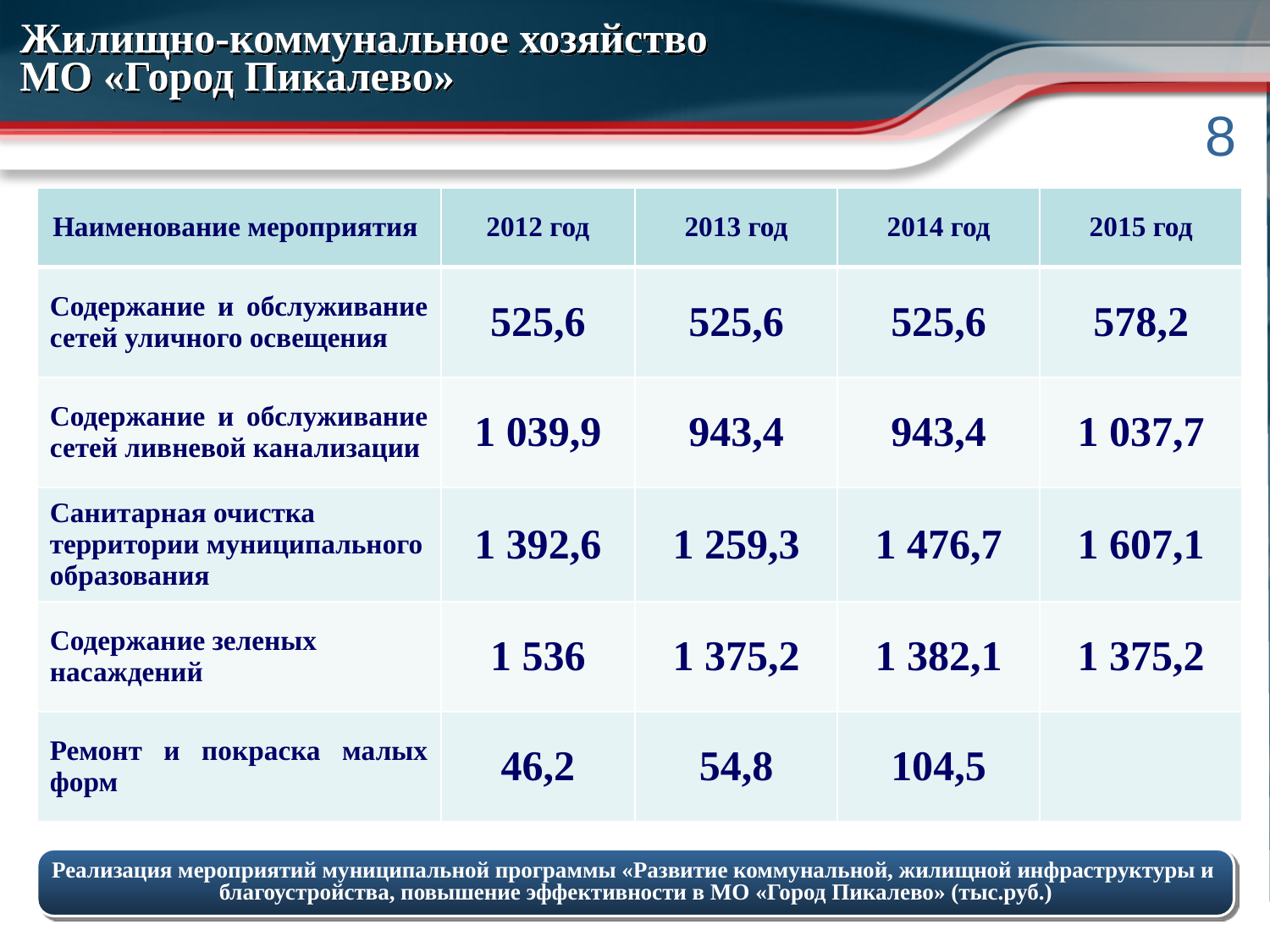

# Жилищно-коммунальное хозяйство МО «Город Пикалево»
| Наименование мероприятия | 2012 год | 2013 год | 2014 год | 2015 год |
| --- | --- | --- | --- | --- |
| Содержание и обслуживание сетей уличного освещения | 525,6 | 525,6 | 525,6 | 578,2 |
| Содержание и обслуживание сетей ливневой канализации | 1 039,9 | 943,4 | 943,4 | 1 037,7 |
| Санитарная очистка территории муниципального образования | 1 392,6 | 1 259,3 | 1 476,7 | 1 607,1 |
| Содержание зеленых насаждений | 1 536 | 1 375,2 | 1 382,1 | 1 375,2 |
| Ремонт и покраска малых форм | 46,2 | 54,8 | 104,5 |  |
Реализация мероприятий муниципальной программы «Развитие коммунальной, жилищной инфраструктуры и
благоустройства, повышение эффективности в МО «Город Пикалево» (тыс.руб.)